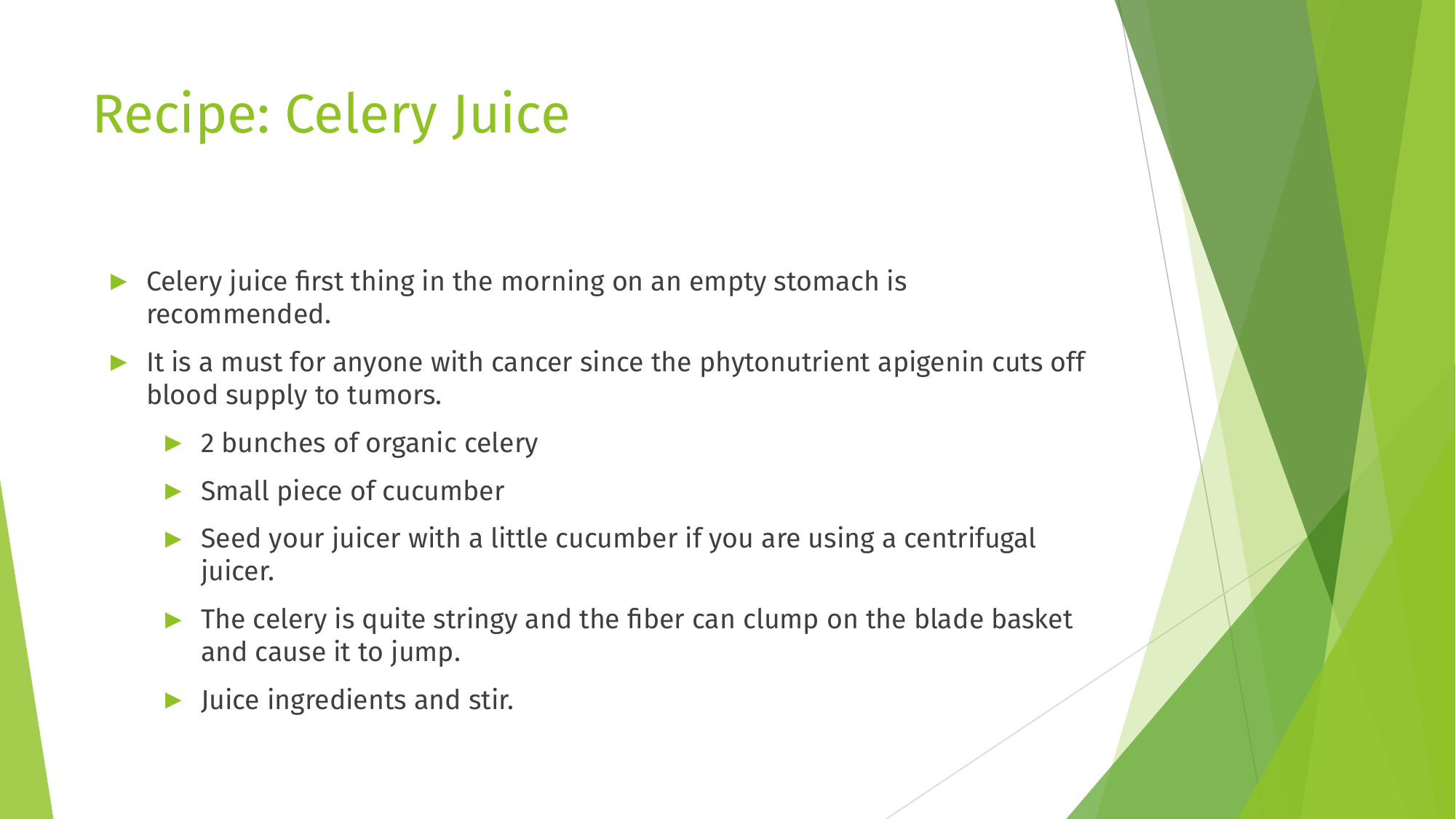

# Recipe: Celery Juice
Celery juice first thing in the morning on an empty stomach is recommended.
It is a must for anyone with cancer since the phytonutrient apigenin cuts off blood supply to tumors.
2 bunches of organic celery
Small piece of cucumber
Seed your juicer with a little cucumber if you are using a centrifugal juicer.
The celery is quite stringy and the fiber can clump on the blade basket and cause it to jump.
Juice ingredients and stir.